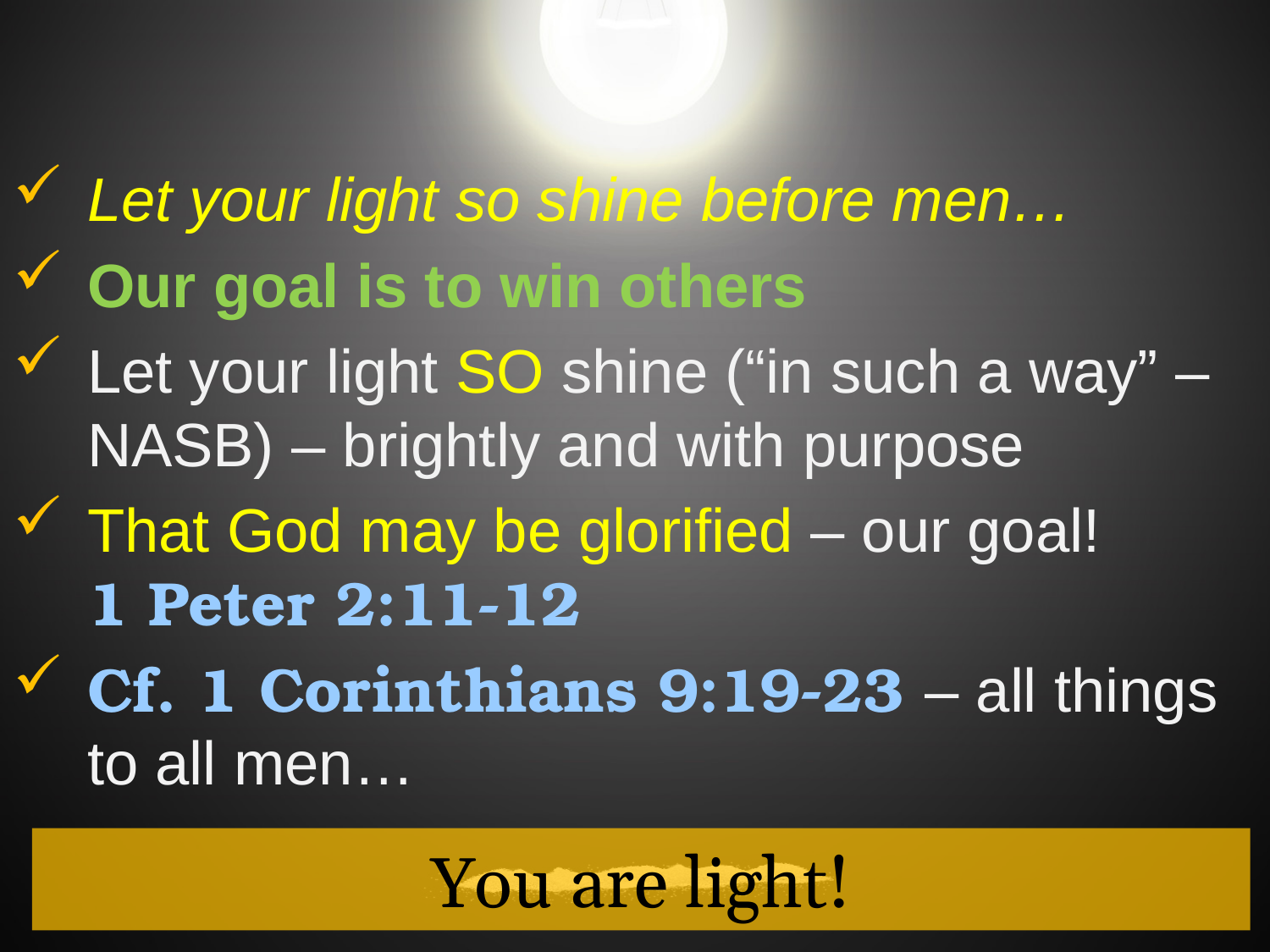

Let your light so shine before men…
Our goal is to win others
Let your light SO shine (“in such a way” – NASB) – brightly and with purpose
That God may be glorified – our goal!
1 Peter 2:11-12
Cf. 1 Corinthians 9:19-23 – all things to all men…
You are light!